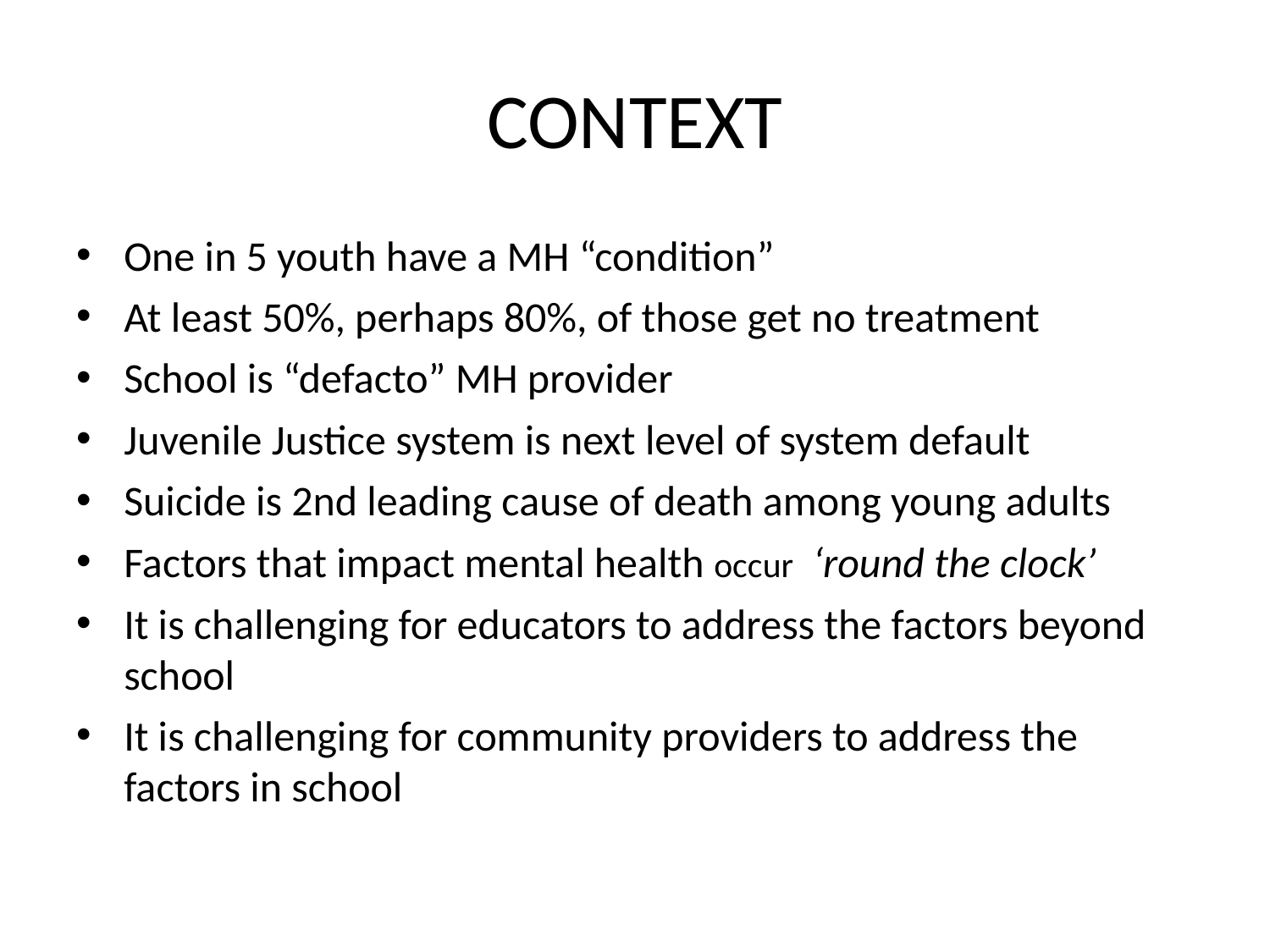

# CONTEXT
One in 5 youth have a MH “condition”
At least 50%, perhaps 80%, of those get no treatment
School is “defacto” MH provider
Juvenile Justice system is next level of system default
Suicide is 2nd leading cause of death among young adults
Factors that impact mental health occur  ‘round the clock’
It is challenging for educators to address the factors beyond school
It is challenging for community providers to address the factors in school